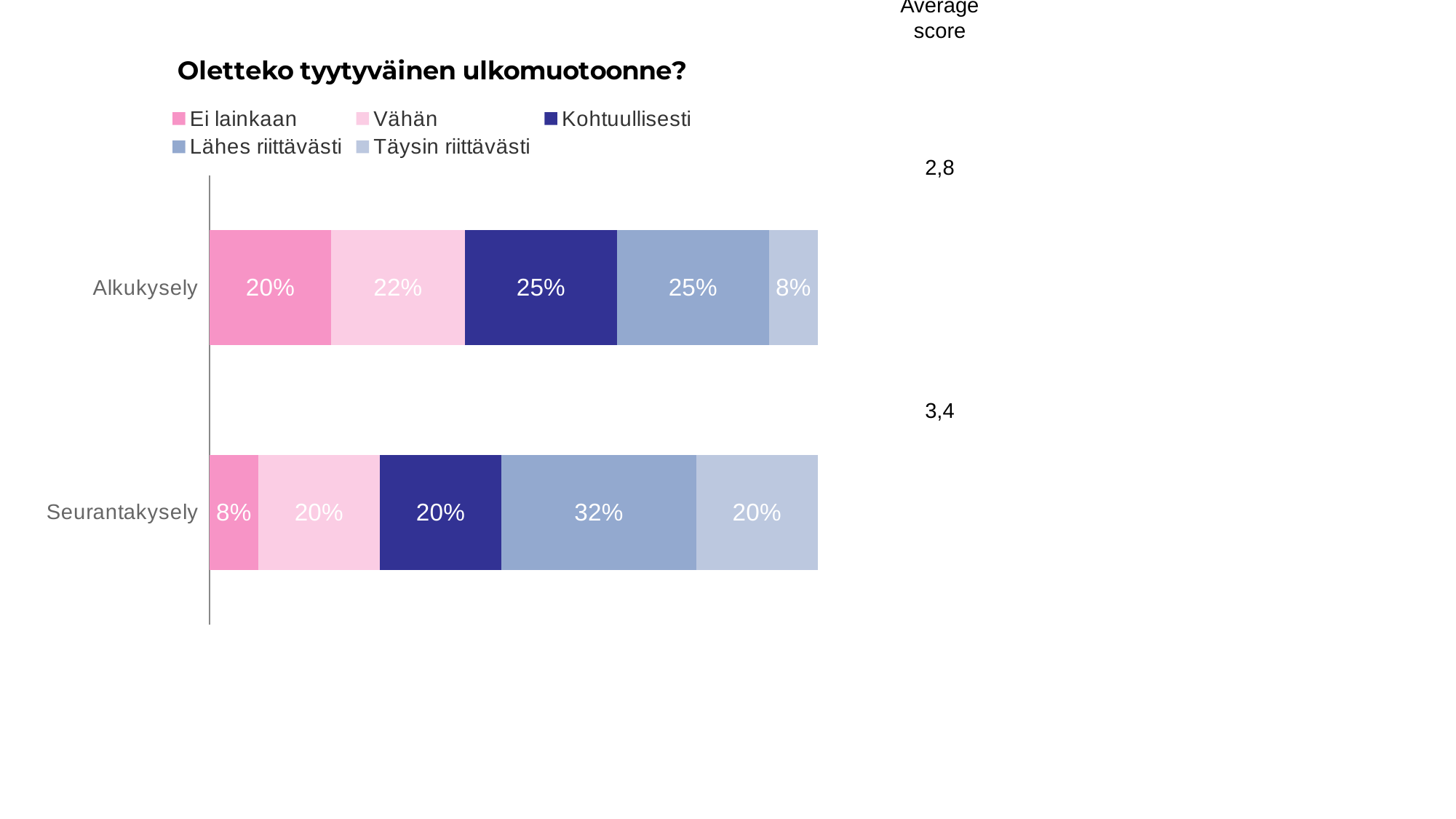

Average score

### Chart: Oletteko tyytyväinen ulkomuotoonne?

| Category | Ei lainkaan | Vähän | Kohtuullisesti | Lähes riittävästi | Täysin riittävästi |
|---|---|---|---|---|---|
| Alkukysely | 0.2 | 0.22 | 0.25 | 0.25 | 0.08 |
| Seurantakysely | 0.08 | 0.2 | 0.2 | 0.32 | 0.2 |
2,8
3,4